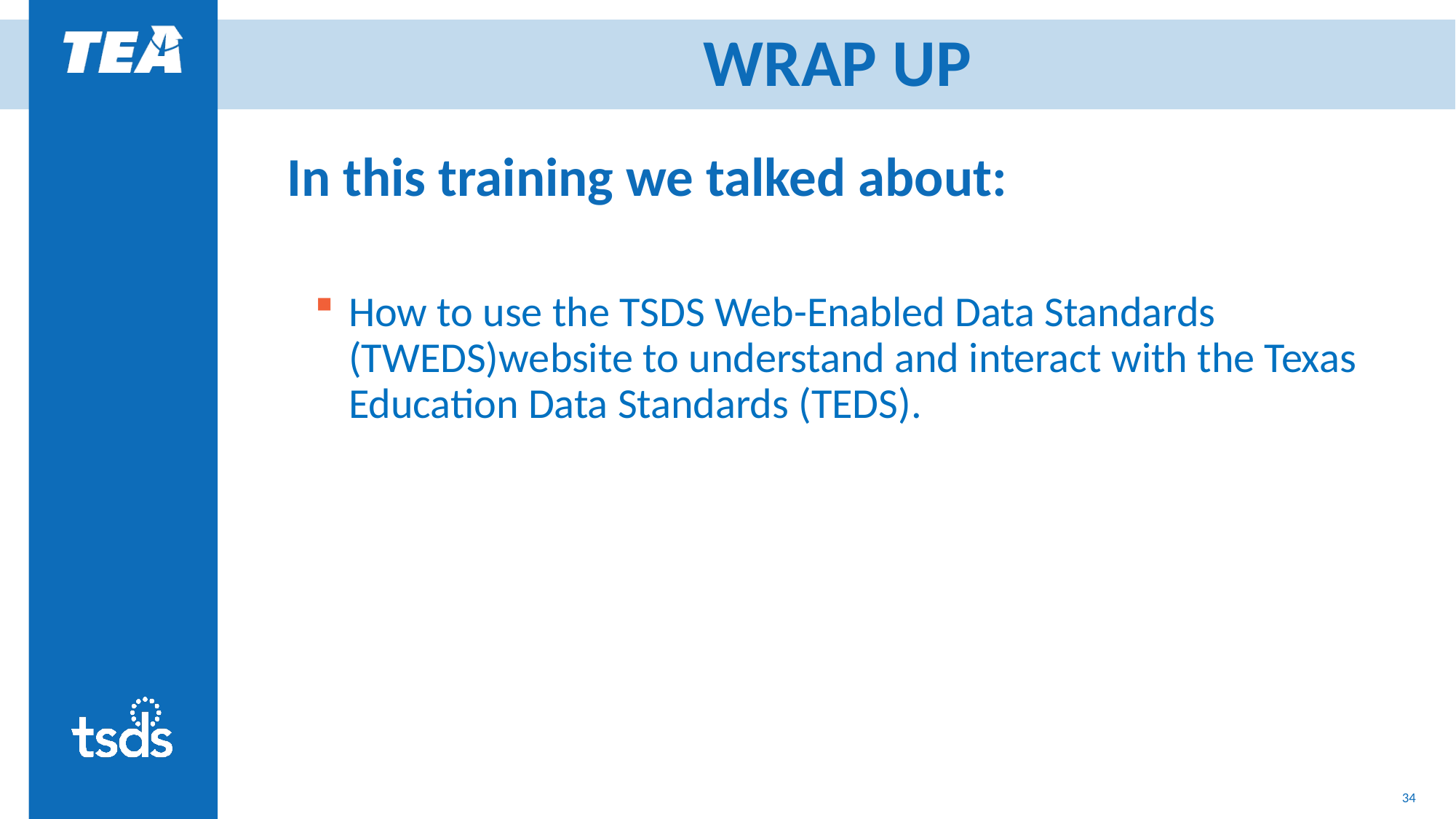

# WRAP UP
In this training we talked about:

How to use the TSDS Web-Enabled Data Standards (TWEDS)website to understand and interact with the Texas Education Data Standards (TEDS).

34